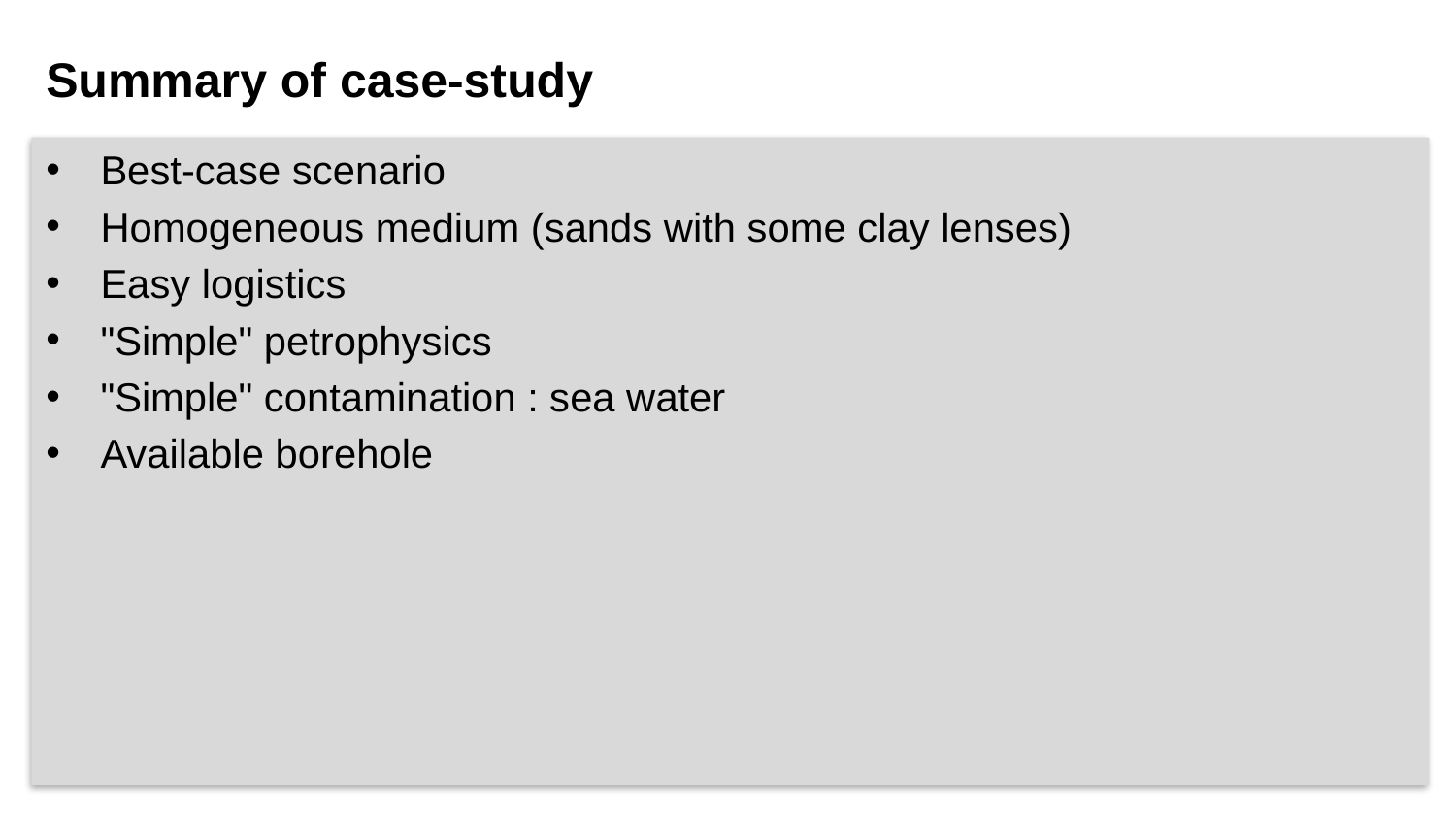

# Summary of case-study
Best-case scenario
Homogeneous medium (sands with some clay lenses)
Easy logistics
"Simple" petrophysics
"Simple" contamination : sea water
Available borehole